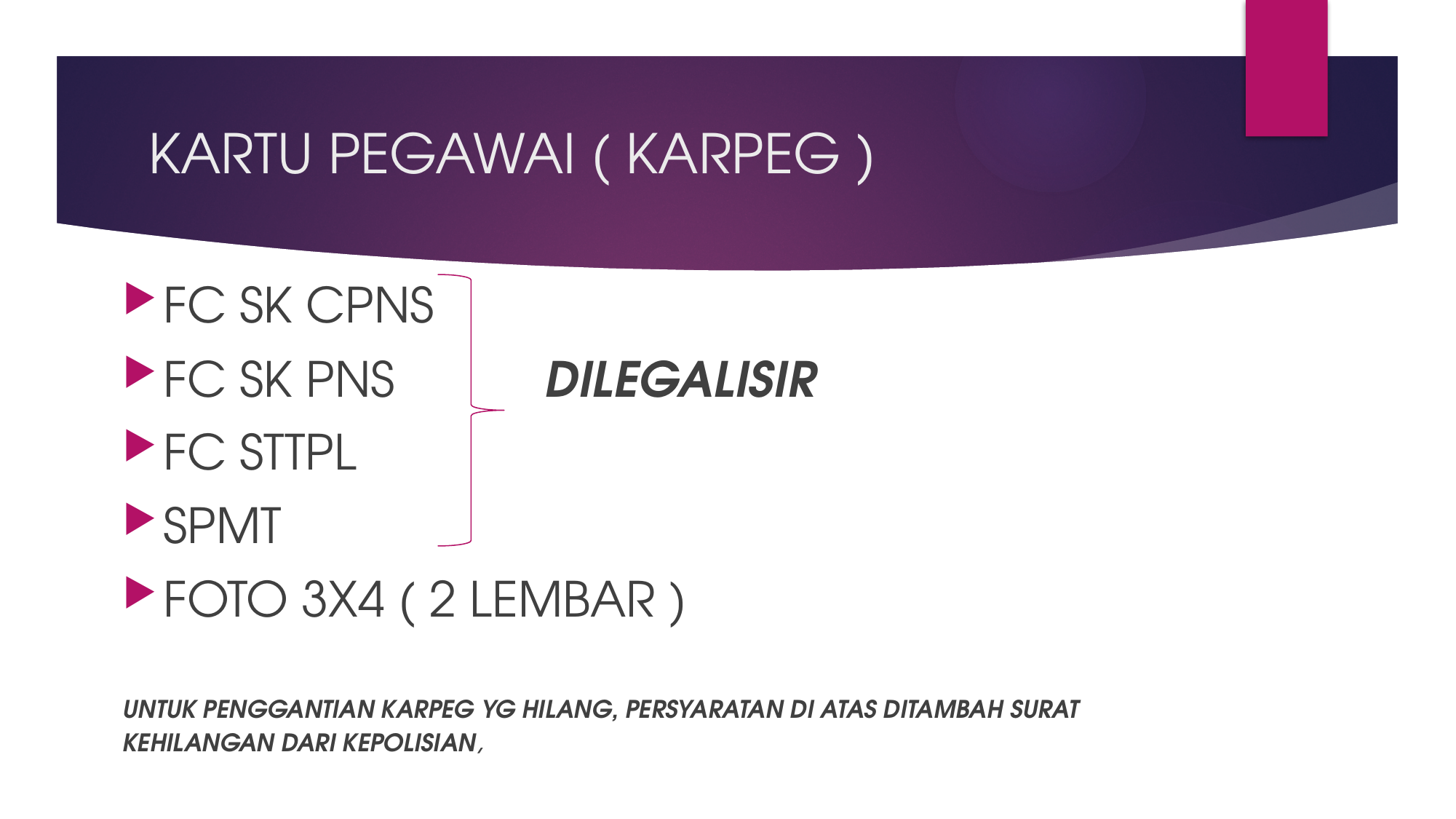

# KARTU PEGAWAI ( KARPEG )
FC SK CPNS
FC SK PNS           DILEGALISIR
FC STTPL
SPMT
FOTO 3X4 ( 2 LEMBAR )

UNTUK PENGGANTIAN KARPEG YG HILANG, PERSYARATAN DI ATAS DITAMBAH SURAT KEHILANGAN DARI KEPOLISIAN,